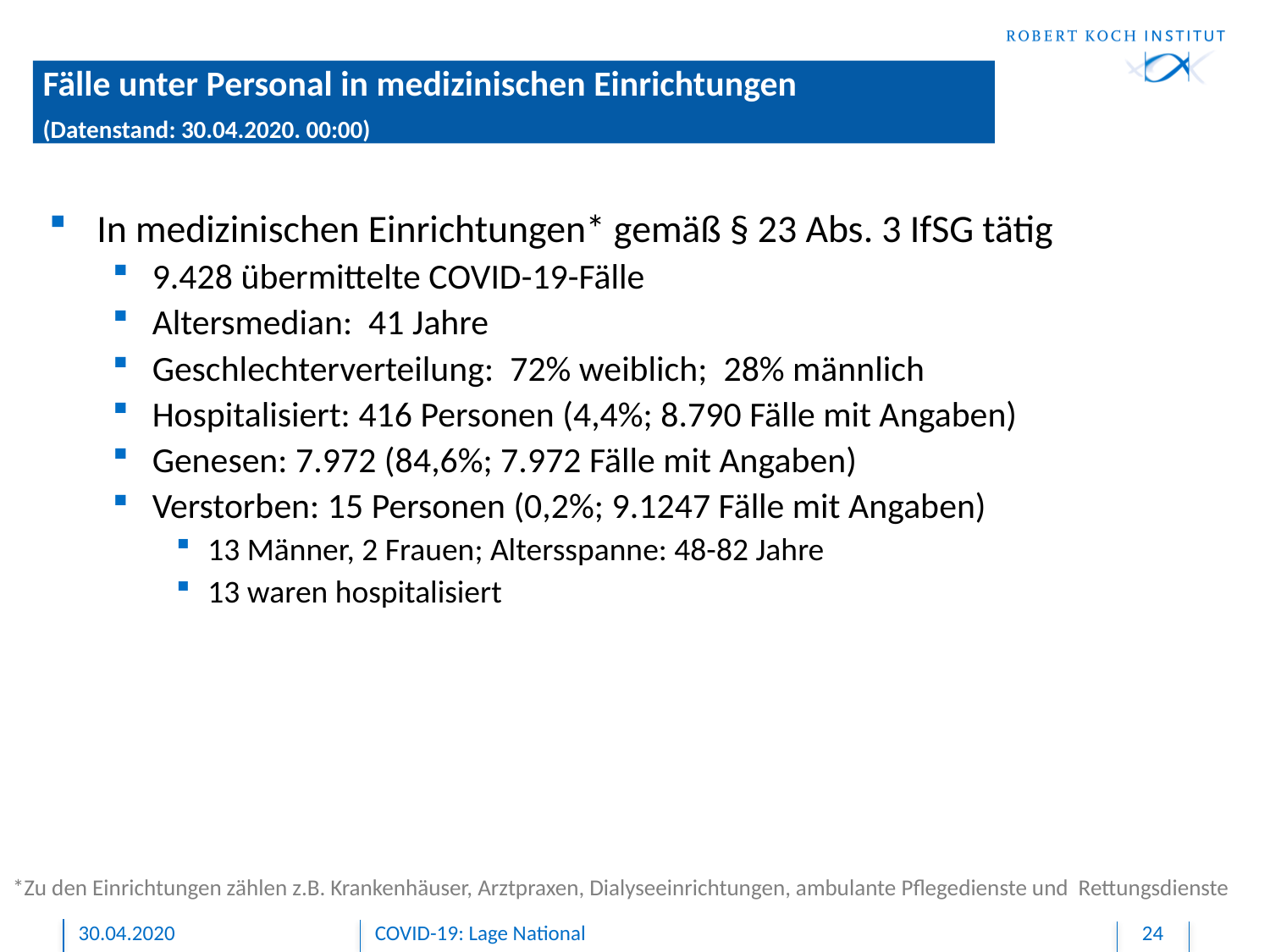

Fälle unter Personal in medizinischen Einrichtungen
(Datenstand: 30.04.2020. 00:00)
In medizinischen Einrichtungen* gemäß § 23 Abs. 3 IfSG tätig
9.428 übermittelte COVID-19-Fälle
Altersmedian:  41 Jahre
Geschlechterverteilung:  72% weiblich;  28% männlich
Hospitalisiert: 416 Personen (4,4%; 8.790 Fälle mit Angaben)
Genesen: 7.972 (84,6%; 7.972 Fälle mit Angaben)
Verstorben: 15 Personen (0,2%; 9.1247 Fälle mit Angaben)
13 Männer, 2 Frauen; Altersspanne: 48-82 Jahre
13 waren hospitalisiert

*Zu den Einrichtungen zählen z.B. Krankenhäuser, Arztpraxen, Dialyseeinrichtungen, ambulante Pflegedienste und  Rettungsdienste

30.04.2020
COVID-19: Lage National
24